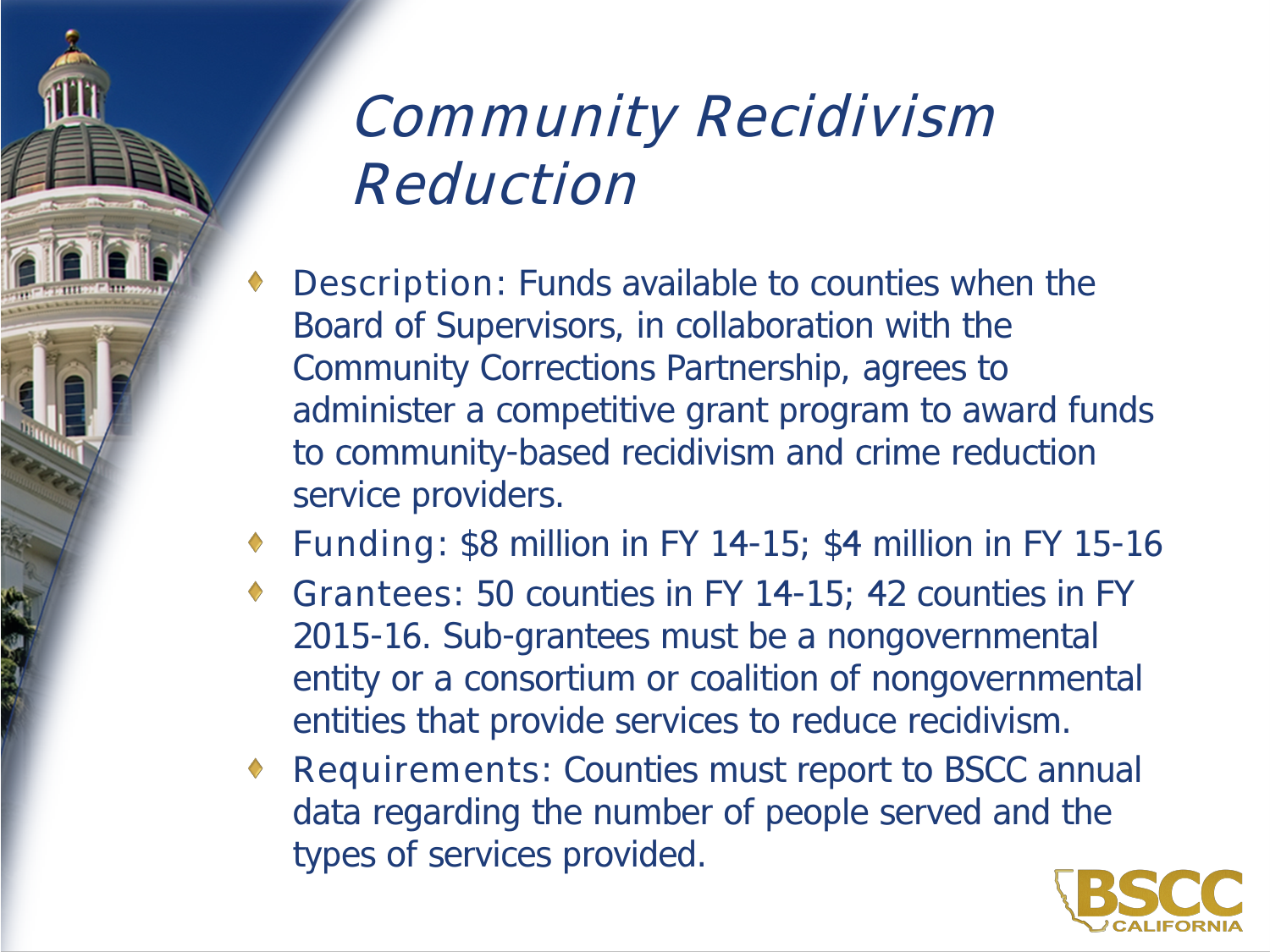

# Community Recidivism Reduction
Description: Funds available to counties when the Board of Supervisors, in collaboration with the Community Corrections Partnership, agrees to administer a competitive grant program to award funds to community-based recidivism and crime reduction service providers.
Funding: $8 million in FY 14-15; $4 million in FY 15-16
Grantees: 50 counties in FY 14-15; 42 counties in FY 2015-16. Sub-grantees must be a nongovernmental entity or a consortium or coalition of nongovernmental entities that provide services to reduce recidivism.
Requirements: Counties must report to BSCC annual data regarding the number of people served and the types of services provided.